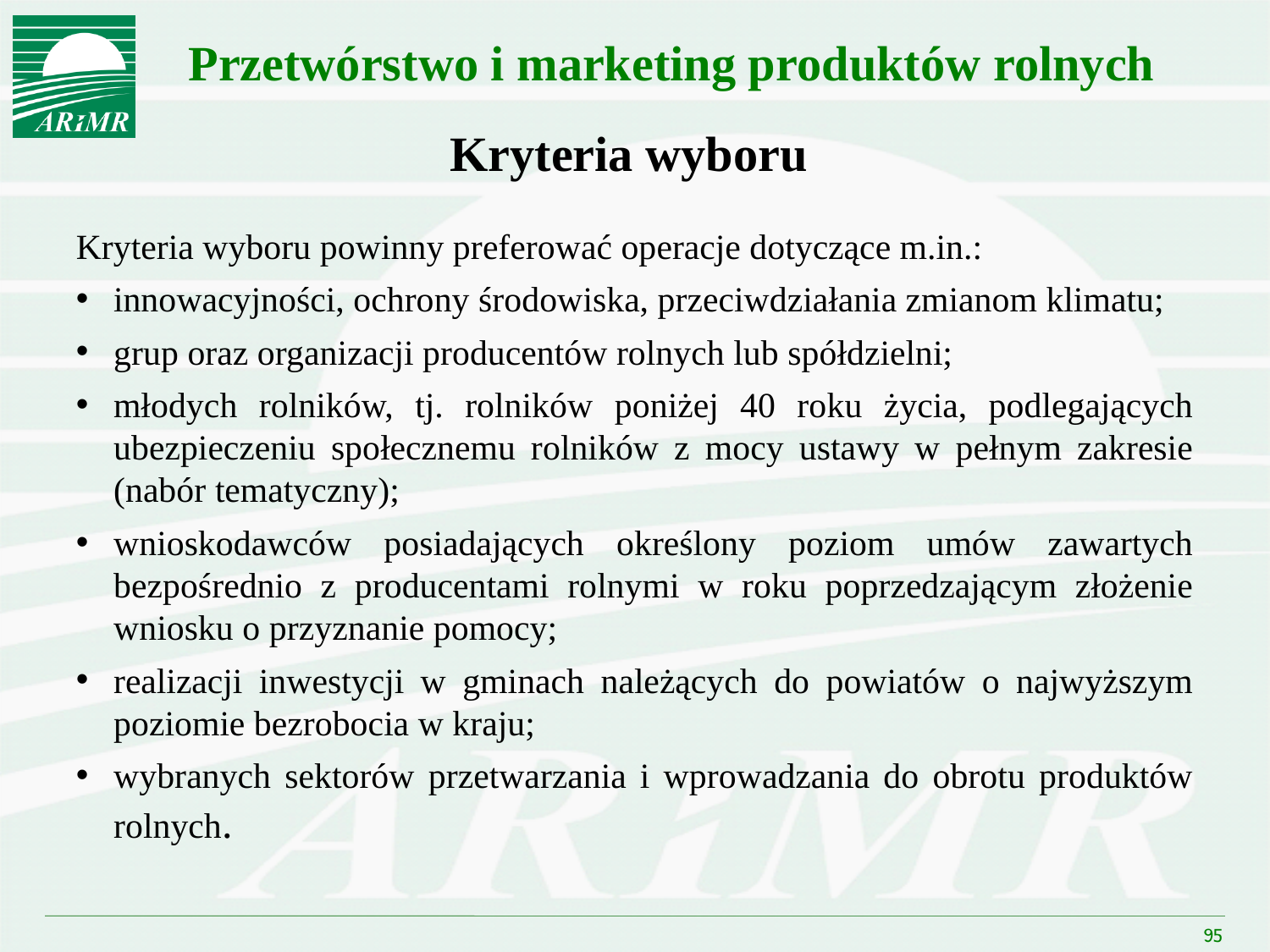

Przetwórstwo i marketing produktów rolnych

Kryteria wyboru

Kryteria wyboru powinny preferować operacje dotyczące m.in.:
innowacyjności, ochrony środowiska, przeciwdziałania zmianom klimatu;
grup oraz organizacji producentów rolnych lub spółdzielni;
młodych rolników, tj. rolników poniżej 40 roku życia, podlegających ubezpieczeniu społecznemu rolników z mocy ustawy w pełnym zakresie (nabór tematyczny);
wnioskodawców posiadających określony poziom umów zawartych bezpośrednio z producentami rolnymi w roku poprzedzającym złożenie wniosku o przyznanie pomocy;
realizacji inwestycji w gminach należących do powiatów o najwyższym poziomie bezrobocia w kraju;
wybranych sektorów przetwarzania i wprowadzania do obrotu produktów rolnych.

95